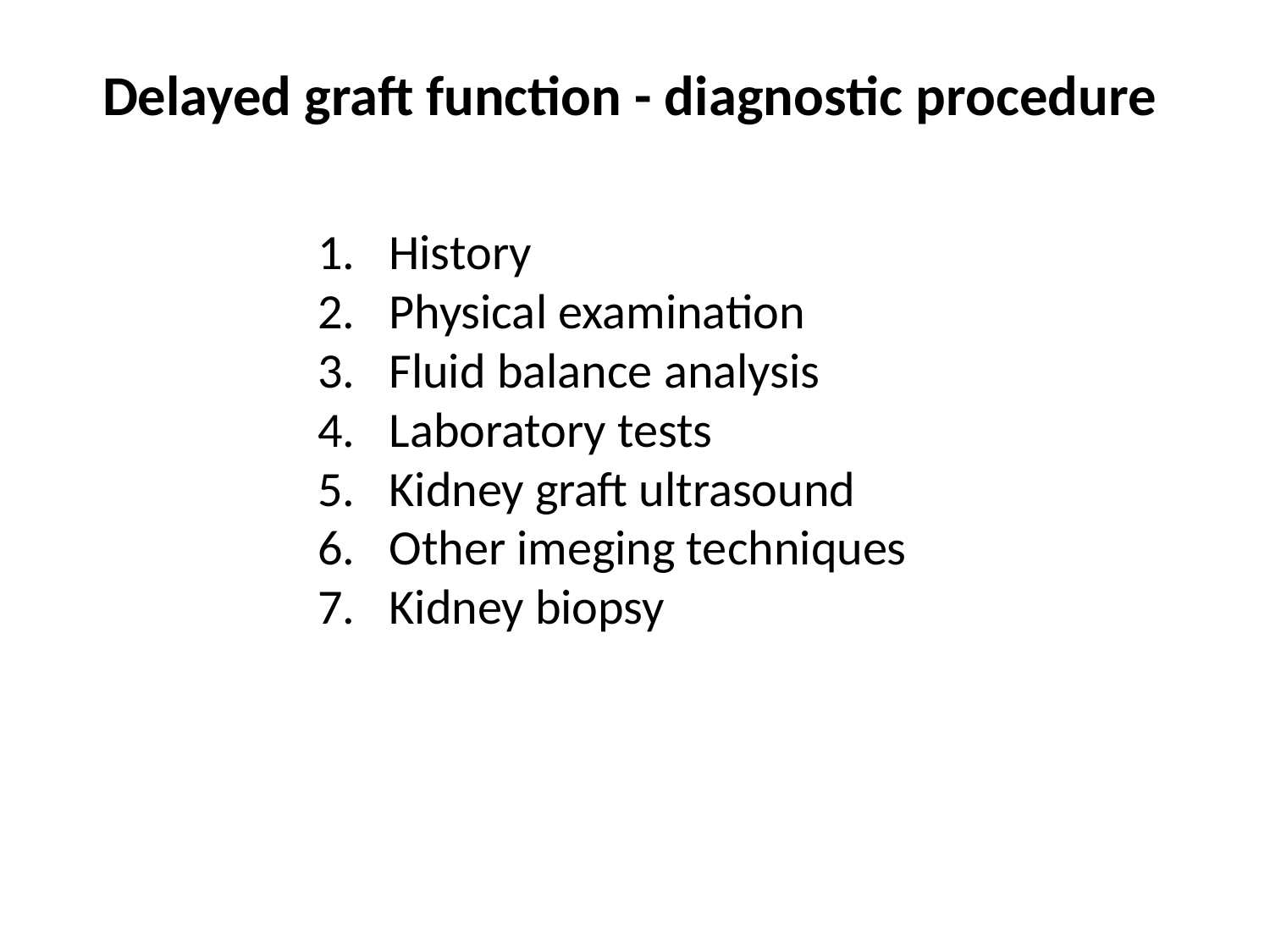

# Delayed graft function - diagnostic procedure
History
Physical examination
Fluid balance analysis
Laboratory tests
Kidney graft ultrasound
Other imeging techniques
Kidney biopsy